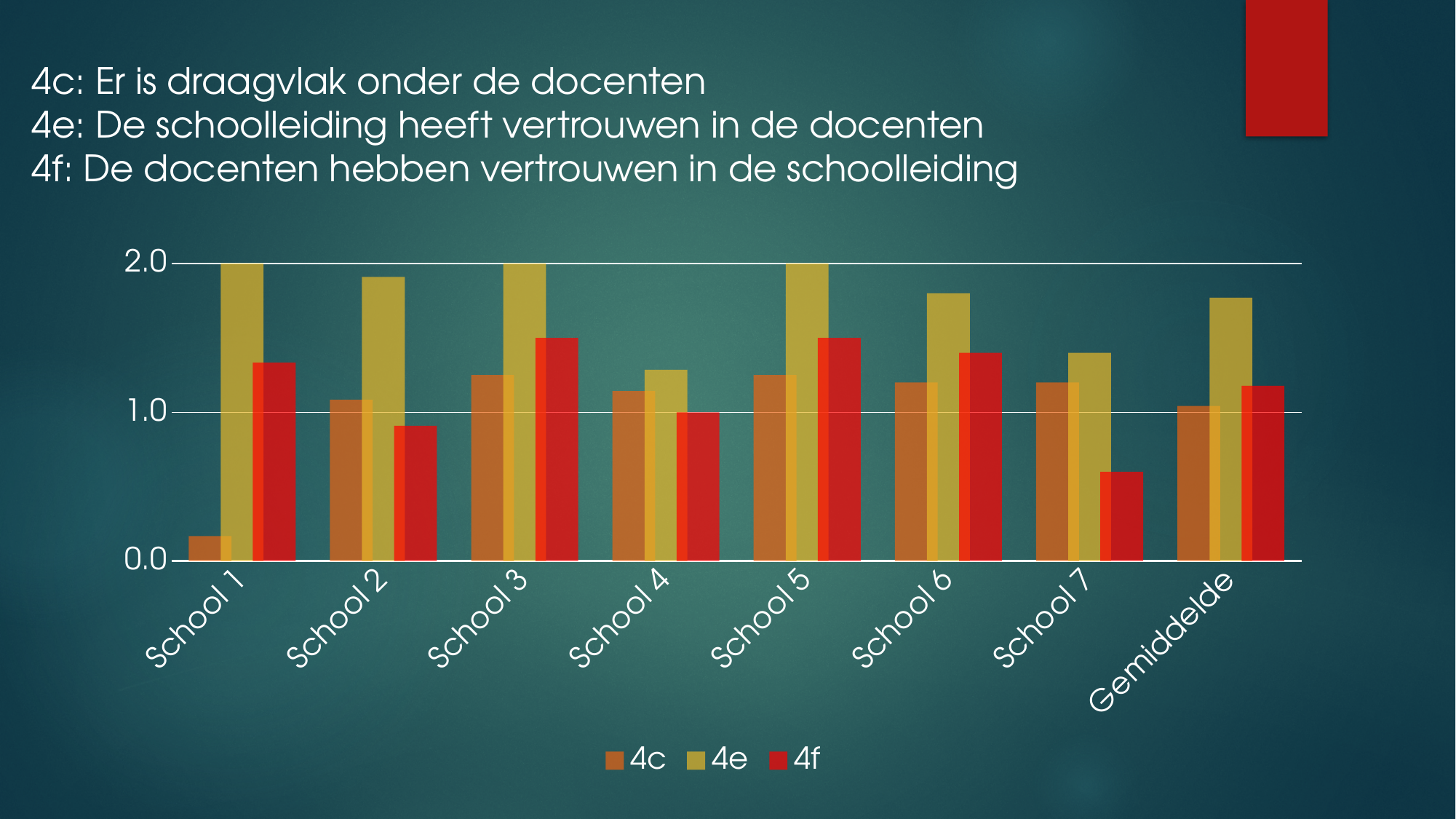

4c: Er is draagvlak onder de docenten
4e: De schoolleiding heeft vertrouwen in de docenten
4f: De docenten hebben vertrouwen in de schoolleiding

### Chart

| Category | 4c | 4e | 4f |
|---|---|---|---|
| School 1 | 0.16666666666666666 | 2.0 | 1.3333333333333333 |
| School 2 | 1.0833333333333333 | 1.9090909090909092 | 0.9090909090909091 |
| School 3 | 1.25 | 2.0 | 1.5 |
| School 4 | 1.1428571428571428 | 1.2857142857142858 | 1.0 |
| School 5 | 1.25 | 2.0 | 1.5 |
| School 6 | 1.2 | 1.8 | 1.4 |
| School 7 | 1.2 | 1.4 | 0.6 |
| Gemiddelde | 1.0418367346938775 | 1.7706864564007423 | 1.1774891774891774 |